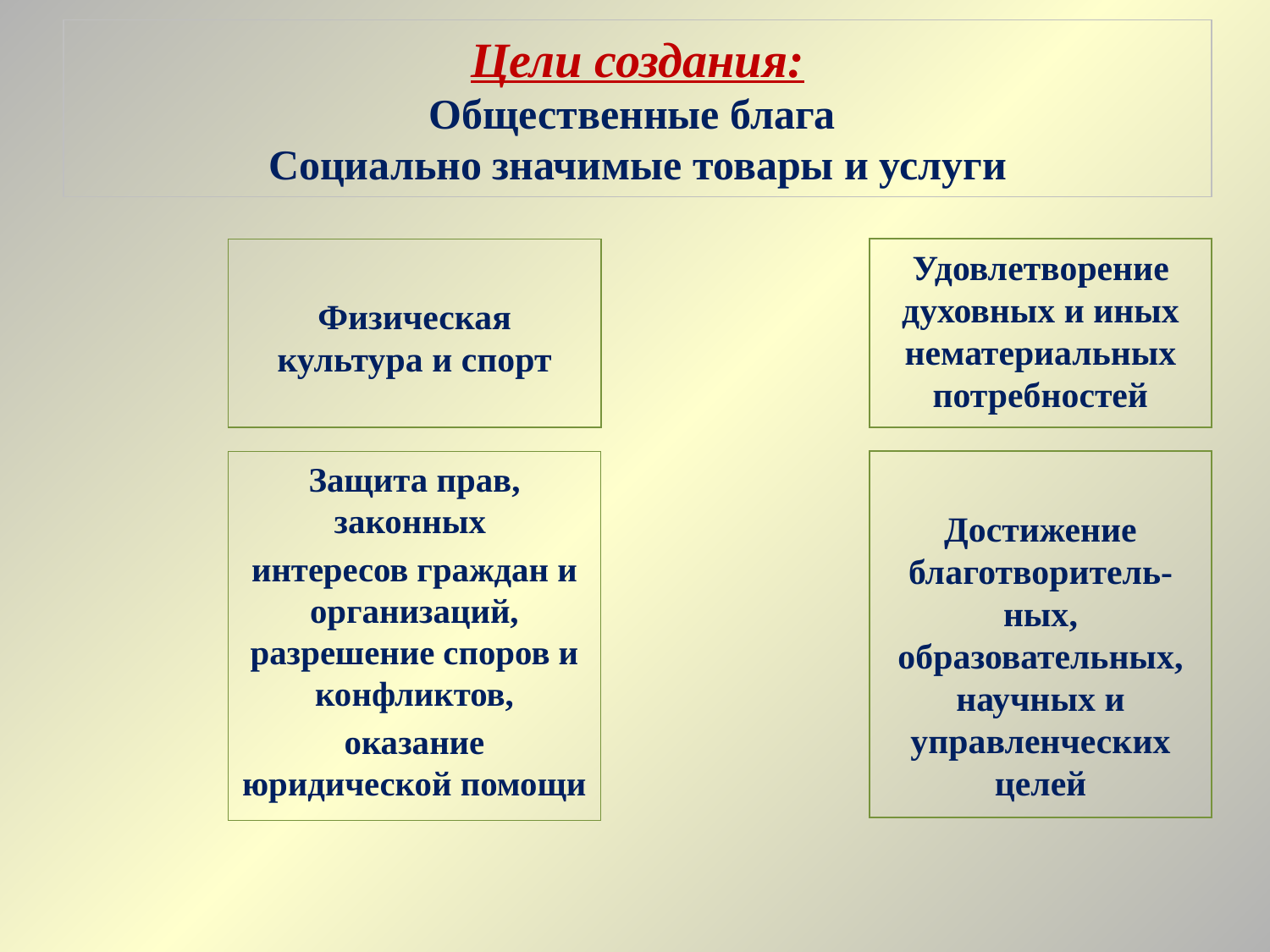

# Цели создания: Общественные блага Социально значимые товары и услуги

Физическая культура и спорт
Удовлетворение духовных и иных нематериальных потребностей
Защита прав, законных
интересов граждан и организаций, разрешение споров и конфликтов,
оказание юридической помощи

Достижение благотворитель-ных, образовательных, научных и управленческих целей